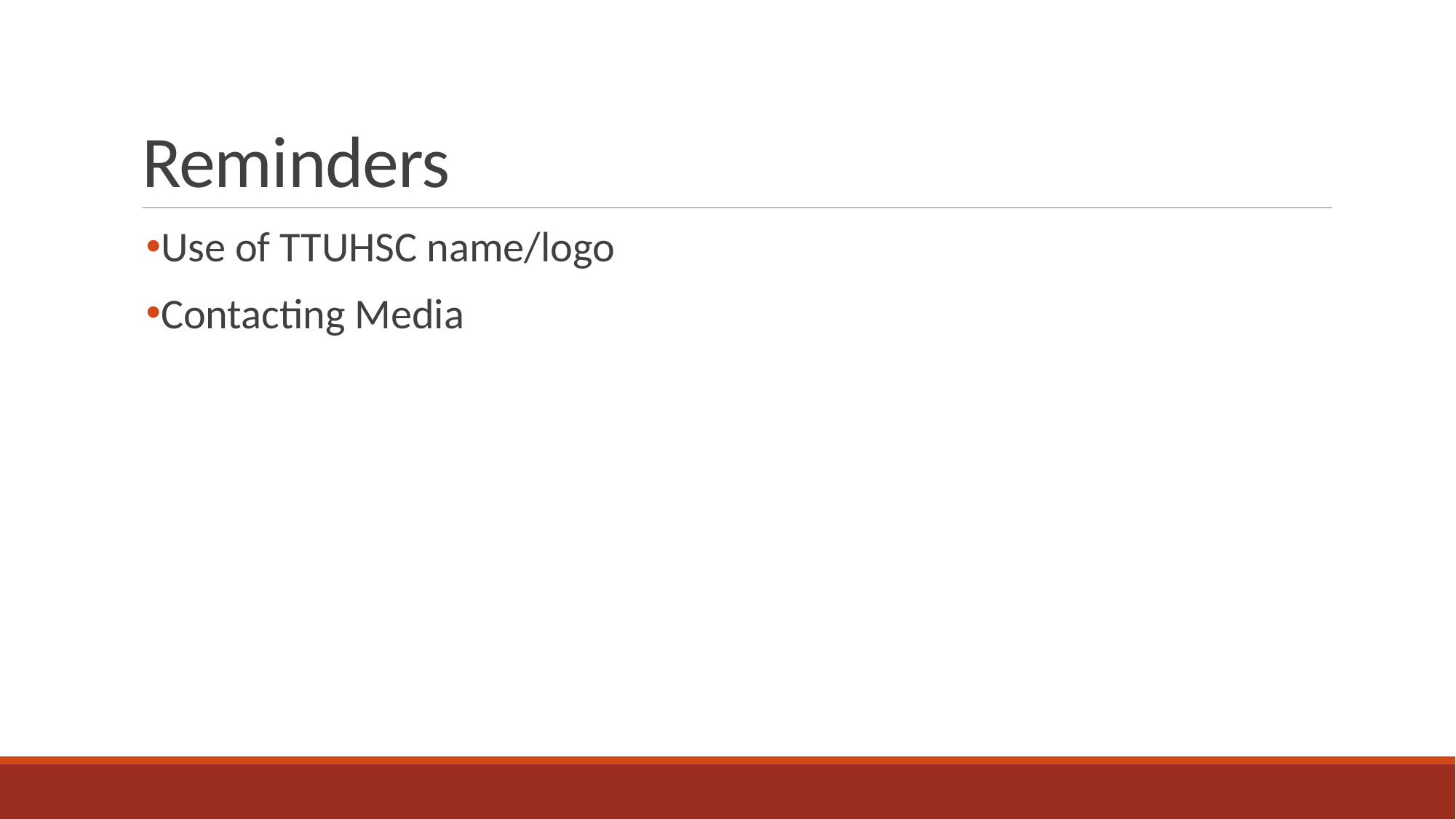

# Reminders
Use of TTUHSC name/logo
Contacting Media